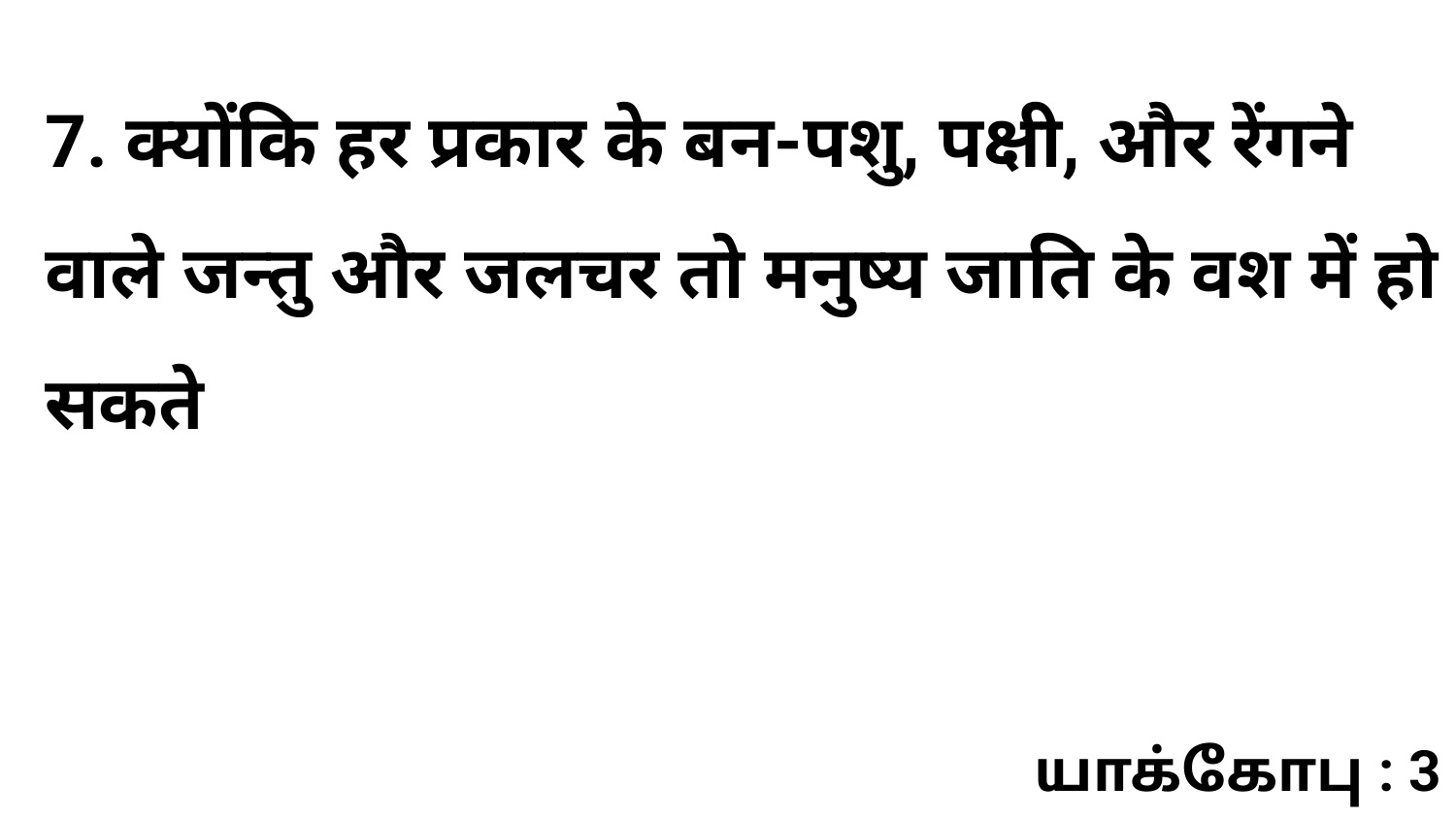

7. क्योंकि हर प्रकार के बन-पशु, पक्षी, और रेंगने वाले जन्तु और जलचर तो मनुष्य जाति के वश में हो सकते
யாக்கோபு : 3